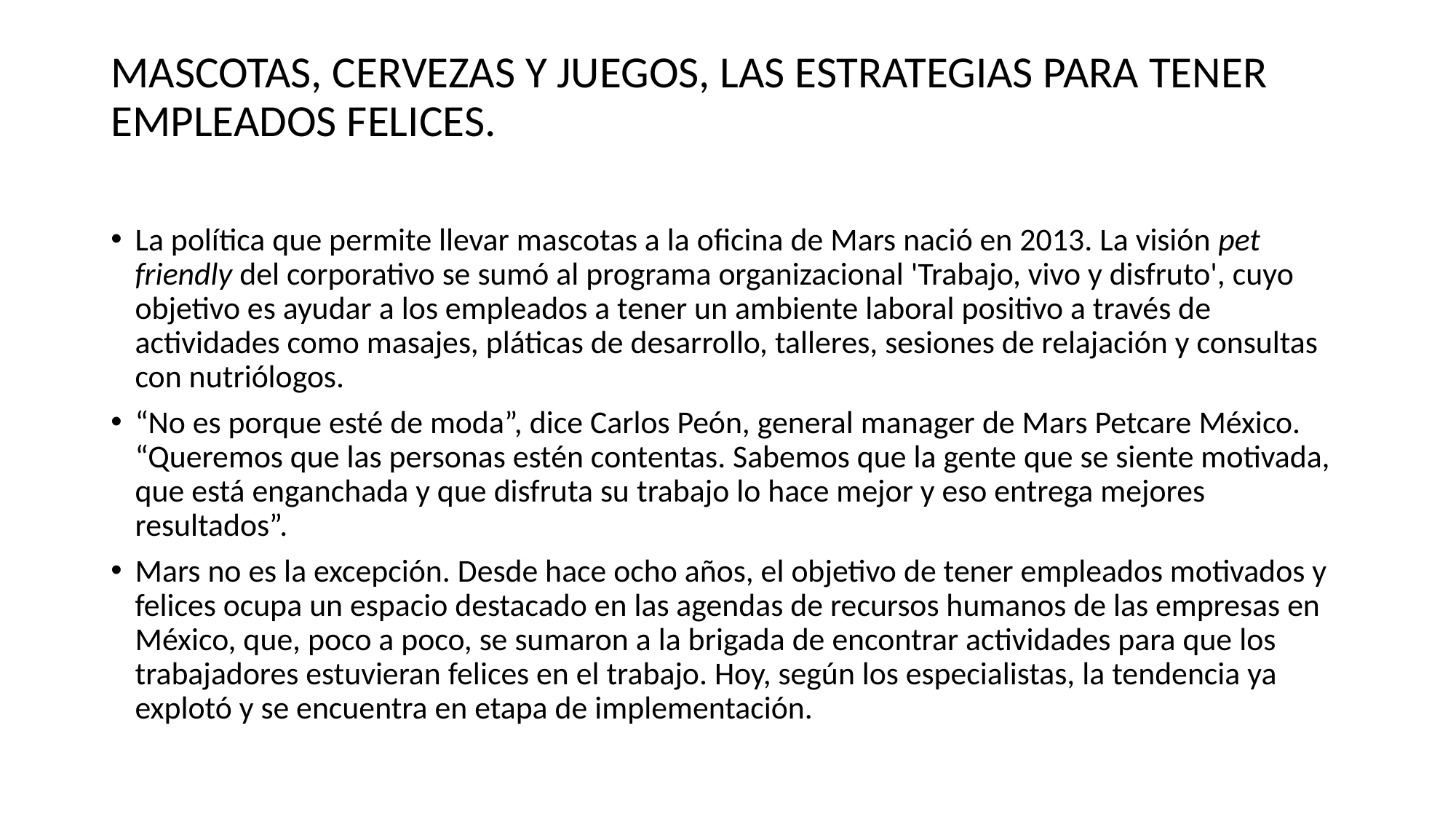

# MASCOTAS, CERVEZAS Y JUEGOS, LAS ESTRATEGIAS PARA TENER EMPLEADOS FELICES.
La política que permite llevar mascotas a la oficina de Mars nació en 2013. La visión pet friendly del corporativo se sumó al programa organizacional 'Trabajo, vivo y disfruto', cuyo objetivo es ayudar a los empleados a tener un ambiente laboral positivo a través de actividades como masajes, pláticas de desarrollo, talleres, sesiones de relajación y consultas con nutriólogos.
“No es porque esté de moda”, dice Carlos Peón, general manager de Mars Petcare México. “Queremos que las personas estén contentas. Sabemos que la gente que se siente motivada, que está enganchada y que disfruta su trabajo lo hace mejor y eso entrega mejores resultados”.
Mars no es la excepción. Desde hace ocho años, el objetivo de tener empleados motivados y felices ocupa un espacio destacado en las agendas de recursos humanos de las empresas en México, que, poco a poco, se sumaron a la brigada de encontrar actividades para que los trabajadores estuvieran felices en el trabajo. Hoy, según los especialistas, la tendencia ya explotó y se encuentra en etapa de implementación.